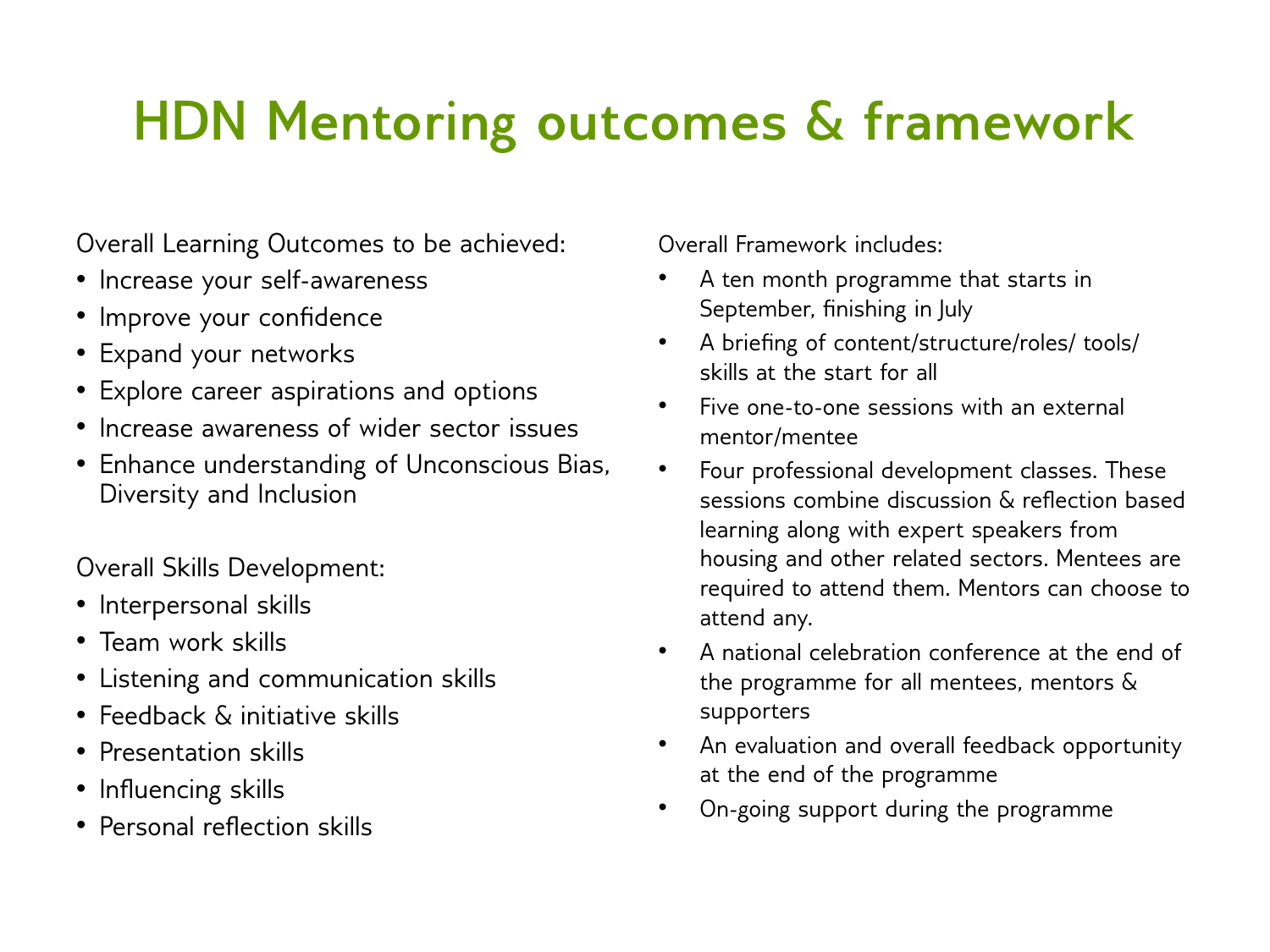

# HDN Mentoring outcomes & framework
Overall Learning Outcomes to be achieved:
Increase your self-awareness
Improve your confidence
Expand your networks
Explore career aspirations and options
Increase awareness of wider sector issues
Enhance understanding of Unconscious Bias, Diversity and Inclusion

Overall Skills Development:
Interpersonal skills
Team work skills
Listening and communication skills
Feedback & initiative skills
Presentation skills
Influencing skills
Personal reflection skills

Overall Framework includes:
A ten month programme that starts in September, finishing in July
A briefing of content/structure/roles/ tools/ skills at the start for all
Five one-to-one sessions with an external mentor/mentee
Four professional development classes. These sessions combine discussion & reflection based learning along with expert speakers from housing and other related sectors. Mentees are required to attend them. Mentors can choose to attend any.
A national celebration conference at the end of the programme for all mentees, mentors & supporters
An evaluation and overall feedback opportunity at the end of the programme
On-going support during the programme